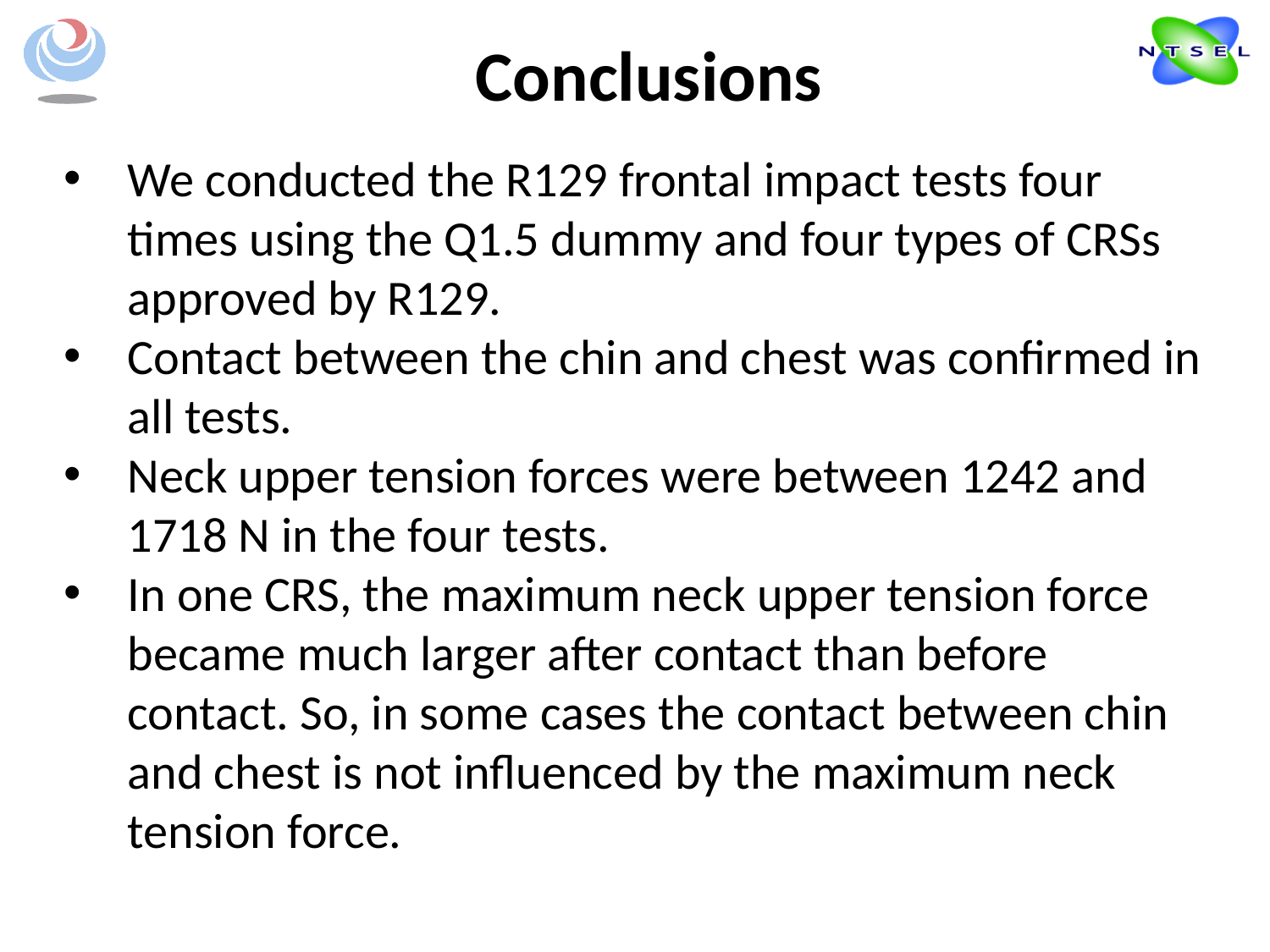

Conclusions
We conducted the R129 frontal impact tests four times using the Q1.5 dummy and four types of CRSs approved by R129.
Contact between the chin and chest was confirmed in all tests.
Neck upper tension forces were between 1242 and 1718 N in the four tests.
In one CRS, the maximum neck upper tension force became much larger after contact than before contact. So, in some cases the contact between chin and chest is not influenced by the maximum neck tension force.